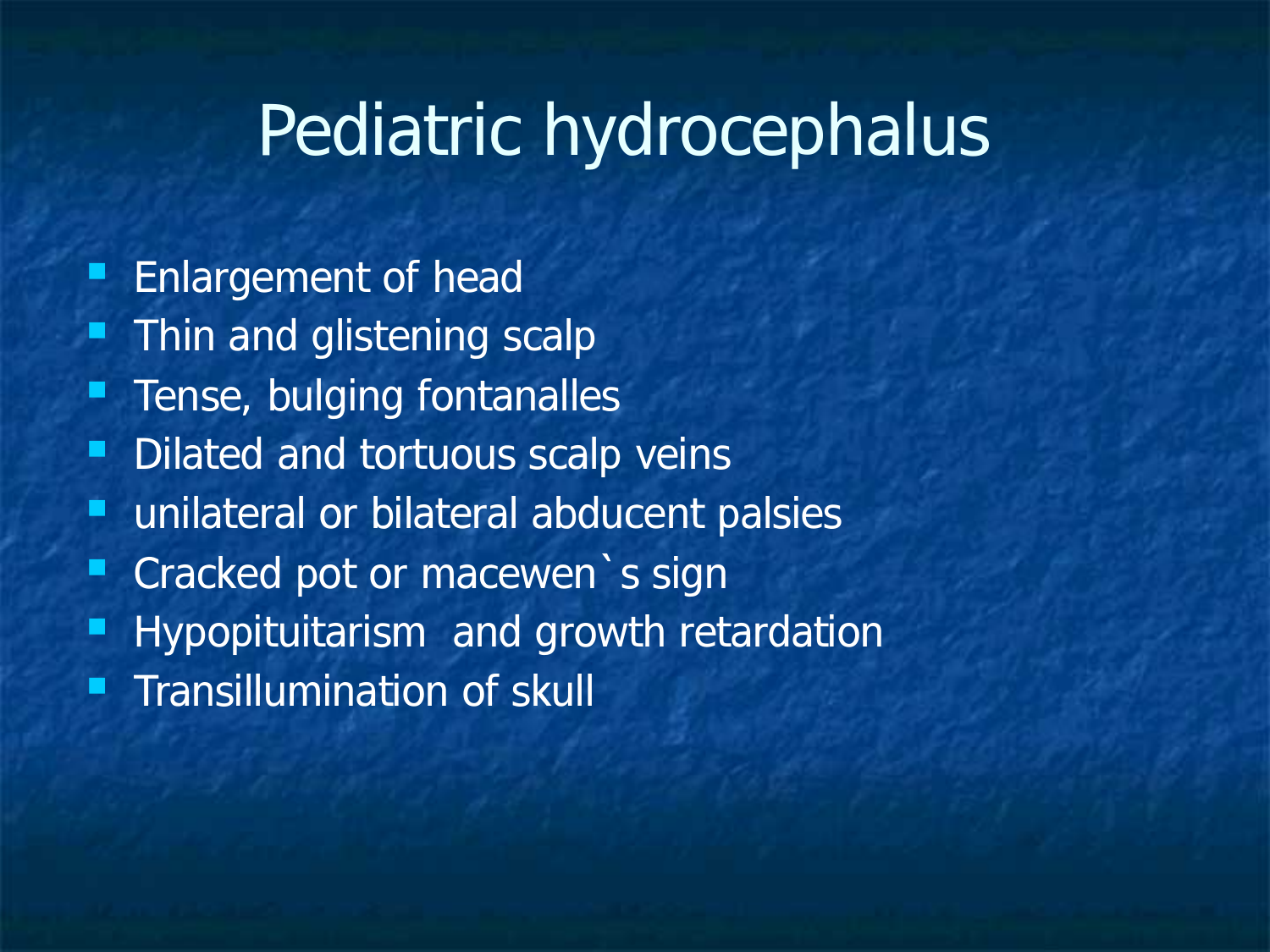

# Pediatric hydrocephalus
Enlargement of head
Thin and glistening scalp
Tense, bulging fontanalles
Dilated and tortuous scalp veins
unilateral or bilateral abducent palsies
Cracked pot or macewen`s sign
Hypopituitarism  and growth retardation
Transillumination of skull